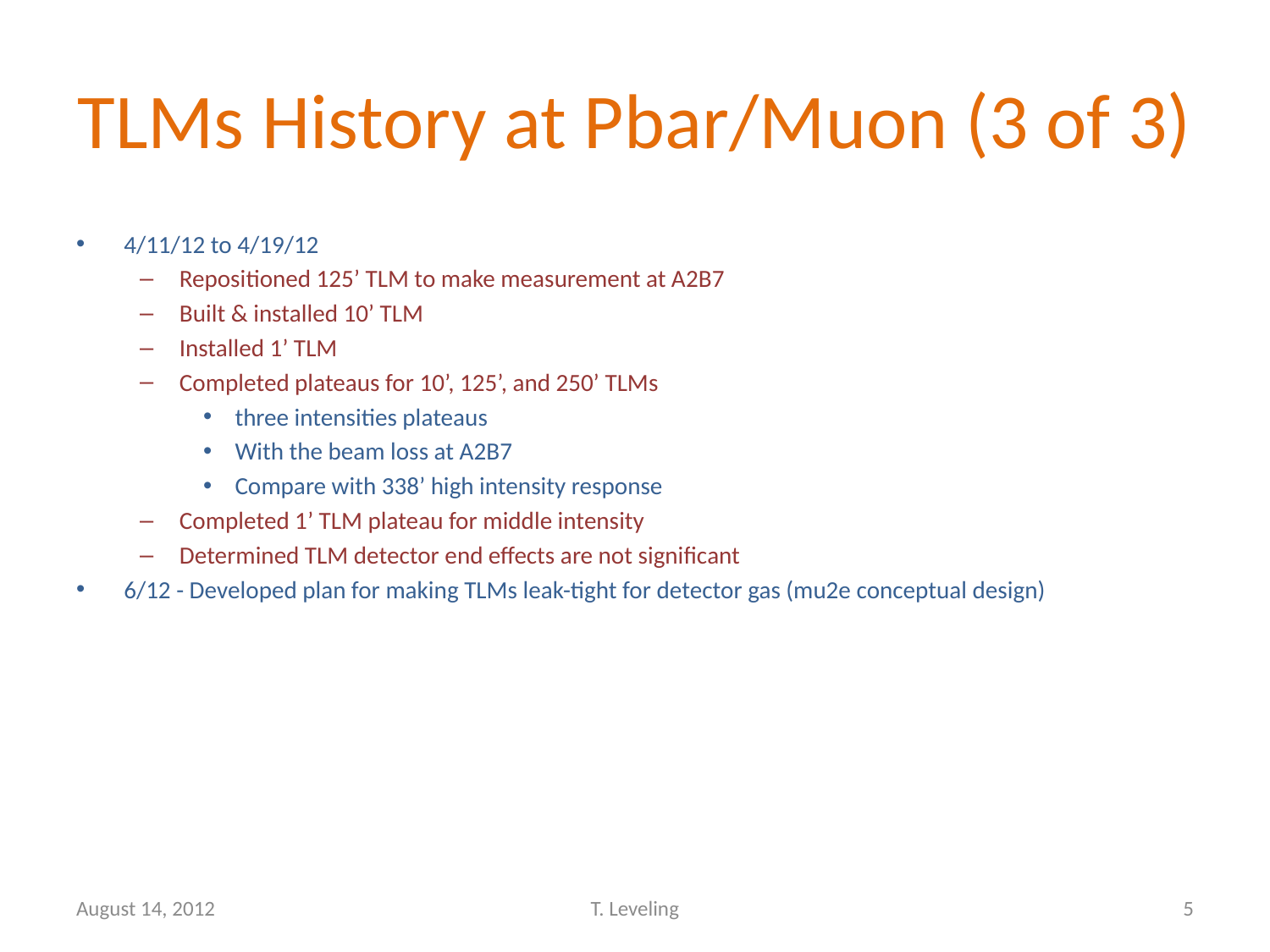

# TLMs History at Pbar/Muon (3 of 3)
4/11/12 to 4/19/12
Repositioned 125’ TLM to make measurement at A2B7
Built & installed 10’ TLM
Installed 1’ TLM
Completed plateaus for 10’, 125’, and 250’ TLMs
three intensities plateaus
With the beam loss at A2B7
Compare with 338’ high intensity response
Completed 1’ TLM plateau for middle intensity
Determined TLM detector end effects are not significant
6/12 - Developed plan for making TLMs leak-tight for detector gas (mu2e conceptual design)

August 14, 2012
T. Leveling
5